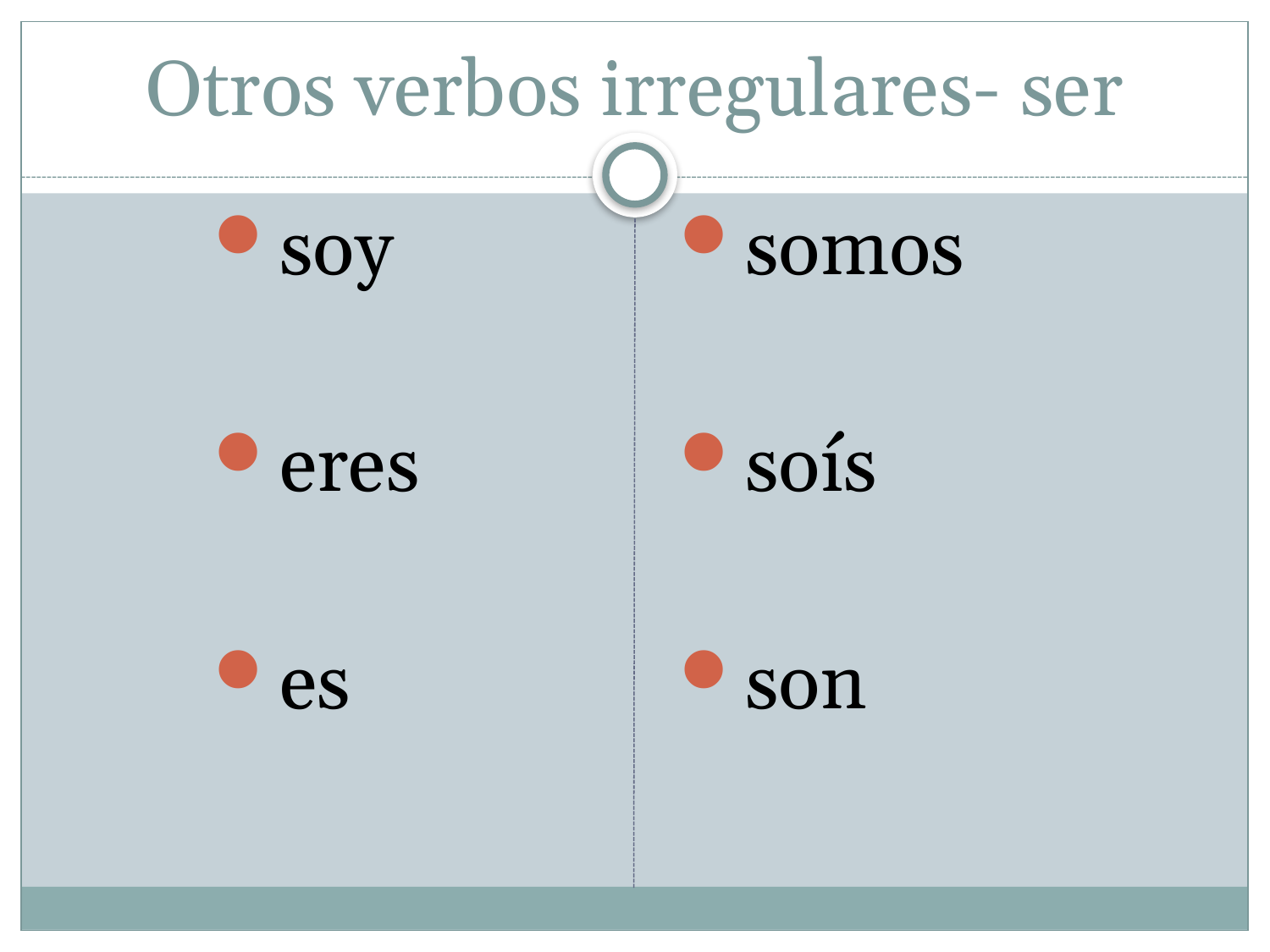

# Otros verbos irregulares- ser
soy

eres

es
somos

soís

son